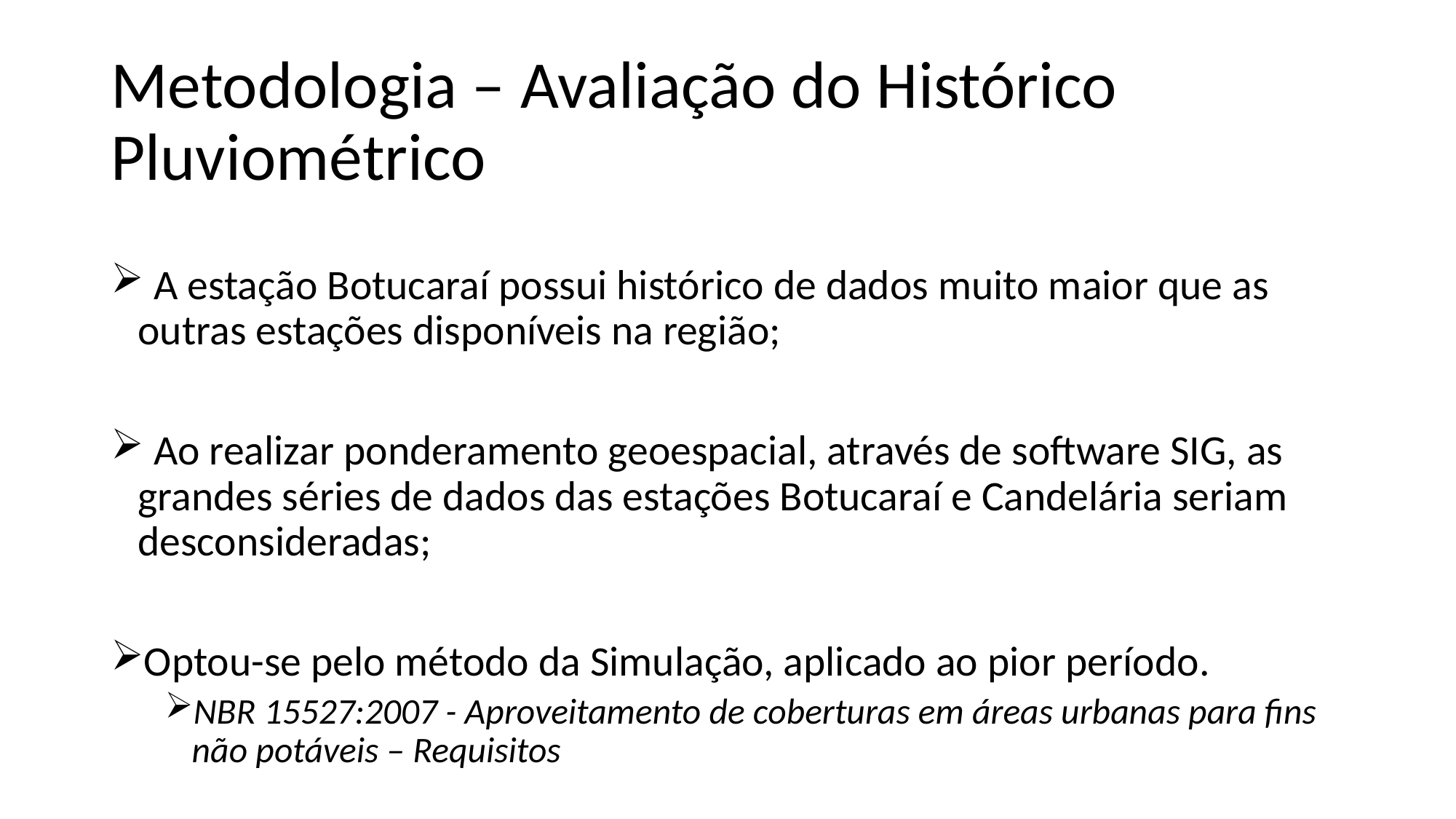

# Metodologia – Avaliação do Histórico Pluviométrico
 A estação Botucaraí possui histórico de dados muito maior que as outras estações disponíveis na região;

 Ao realizar ponderamento geoespacial, através de software SIG, as grandes séries de dados das estações Botucaraí e Candelária seriam desconsideradas;

Optou-se pelo método da Simulação, aplicado ao pior período.
NBR 15527:2007 - Aproveitamento de coberturas em áreas urbanas para fins não potáveis – Requisitos